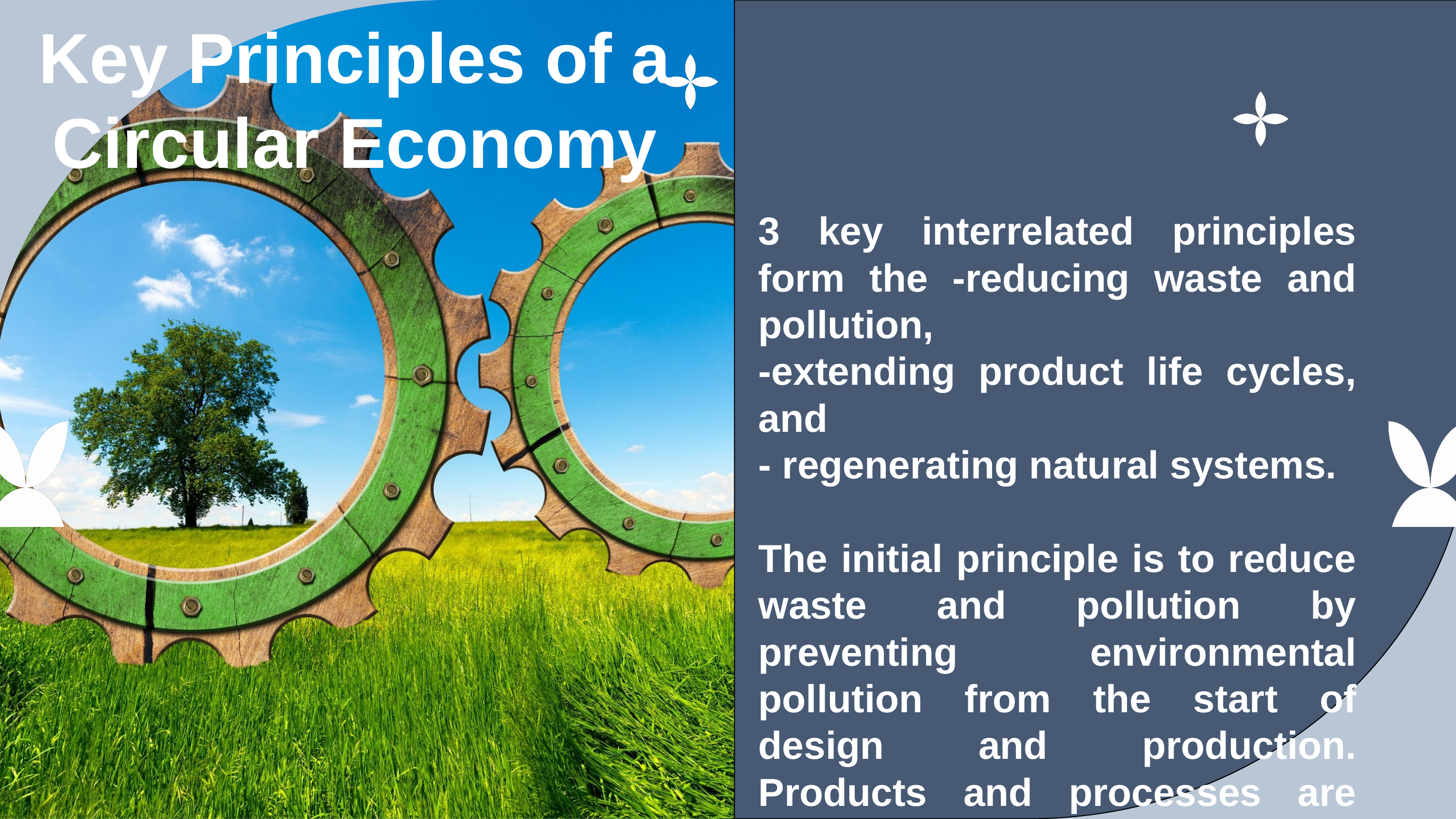

Key Principles of a Circular Economy

3 key interrelated principles form the -reducing waste and pollution,
-extending product life cycles, and
- regenerating natural systems.

The initial principle is to reduce waste and pollution by preventing environmental pollution from the start of design and production. Products and processes are designed to minimize or eliminate waste by considering environmental impact